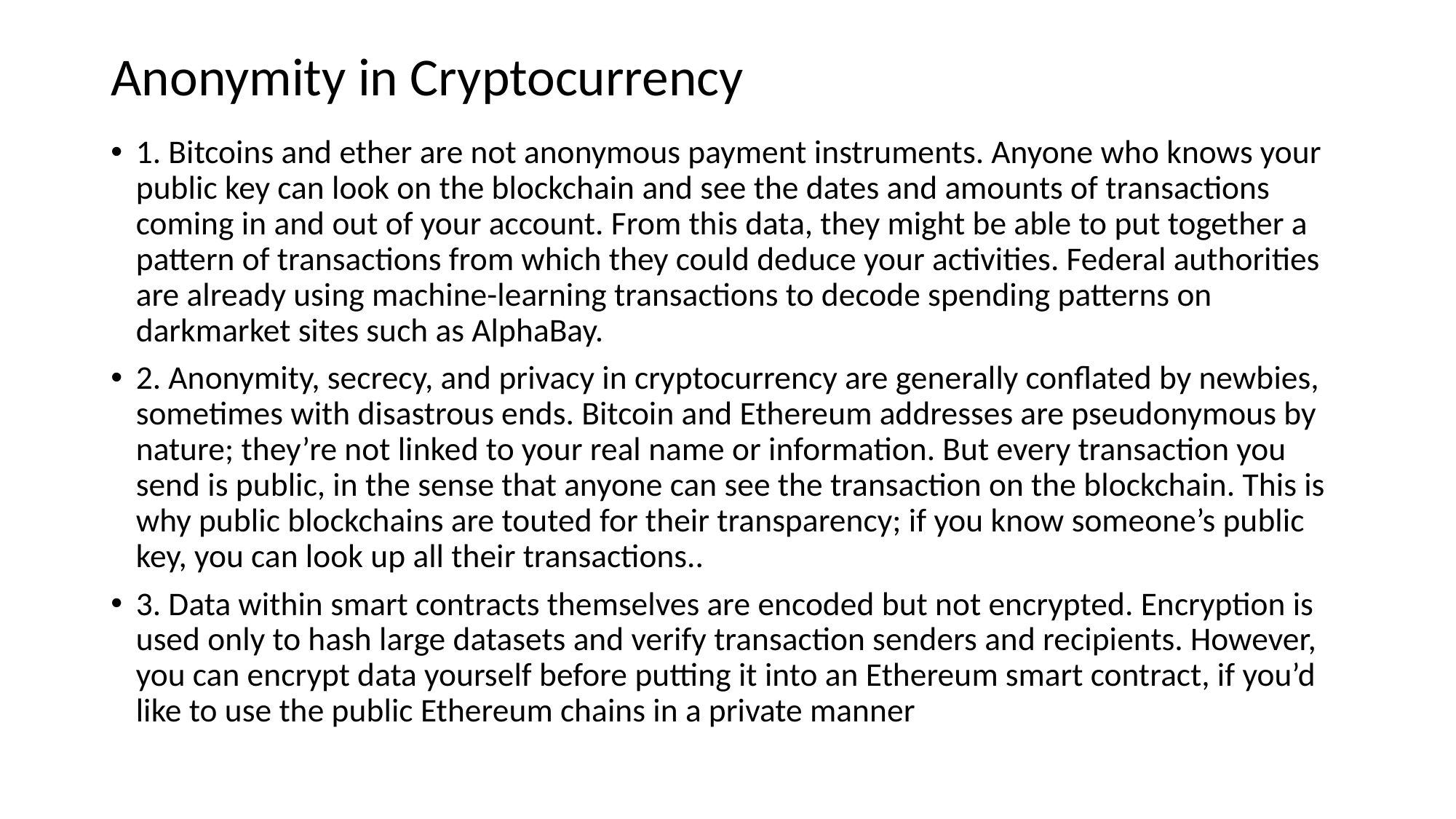

# Anonymity in Cryptocurrency
1. Bitcoins and ether are not anonymous payment instruments. Anyone who knows your public key can look on the blockchain and see the dates and amounts of transactions coming in and out of your account. From this data, they might be able to put together a pattern of transactions from which they could deduce your activities. Federal authorities are already using machine-learning transactions to decode spending patterns on darkmarket sites such as AlphaBay.
2. Anonymity, secrecy, and privacy in cryptocurrency are generally conflated by newbies, sometimes with disastrous ends. Bitcoin and Ethereum addresses are pseudonymous by nature; they’re not linked to your real name or information. But every transaction you send is public, in the sense that anyone can see the transaction on the blockchain. This is why public blockchains are touted for their transparency; if you know someone’s public key, you can look up all their transactions..
3. Data within smart contracts themselves are encoded but not encrypted. Encryption is used only to hash large datasets and verify transaction senders and recipients. However, you can encrypt data yourself before putting it into an Ethereum smart contract, if you’d like to use the public Ethereum chains in a private manner